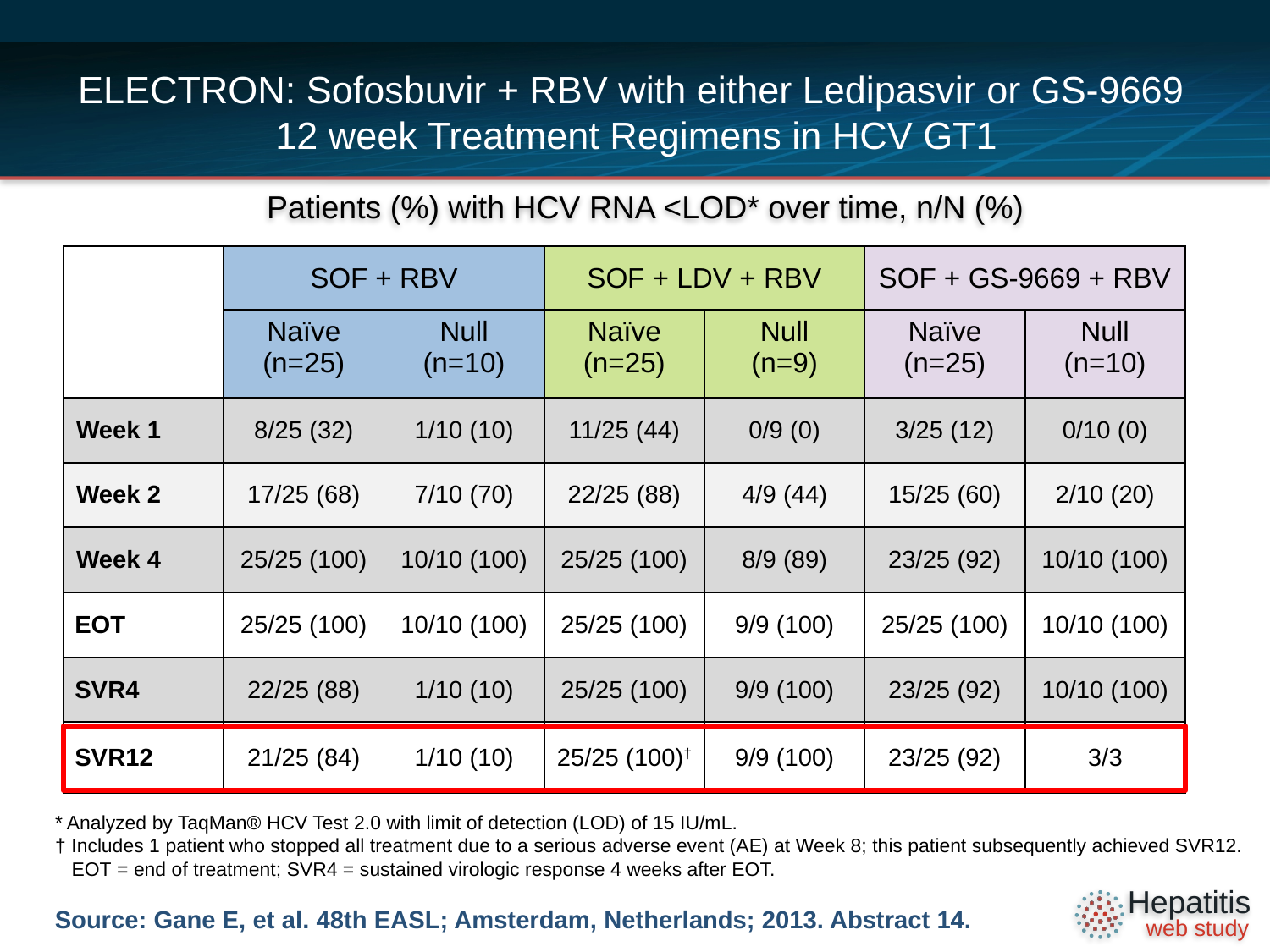

# ELECTRON: Sofosbuvir + RBV with either Ledipasvir or GS-9669 12 week Treatment Regimens in HCV GT1
Patients (%) with HCV RNA <LOD* over time, n/N (%)
|  | SOF + RBV |  | SOF + LDV + RBV |  | SOF + GS-9669 + RBV |  |
| --- | --- | --- | --- | --- | --- | --- |
|  | Naïve (n=25) | Null (n=10) | Naïve (n=25) | Null (n=9) | Naïve (n=25) | Null (n=10) |
| Week 1 | 8/25 (32) | 1/10 (10) | 11/25 (44) | 0/9 (0) | 3/25 (12) | 0/10 (0) |
| Week 2 | 17/25 (68) | 7/10 (70) | 22/25 (88) | 4/9 (44) | 15/25 (60) | 2/10 (20) |
| Week 4 | 25/25 (100) | 10/10 (100) | 25/25 (100) | 8/9 (89) | 23/25 (92) | 10/10 (100) |
| EOT | 25/25 (100) | 10/10 (100) | 25/25 (100) | 9/9 (100) | 25/25 (100) | 10/10 (100) |
| SVR4 | 22/25 (88) | 1/10 (10) | 25/25 (100) | 9/9 (100) | 23/25 (92) | 10/10 (100) |
| SVR12 | 21/25 (84) | 1/10 (10) | 25/25 (100)† | 9/9 (100) | 23/25 (92) | 3/3 |

* Analyzed by TaqMan® HCV Test 2.0 with limit of detection (LOD) of 15 IU/mL.
† Includes 1 patient who stopped all treatment due to a serious adverse event (AE) at Week 8; this patient subsequently achieved SVR12.
   EOT = end of treatment; SVR4 = sustained virologic response 4 weeks after EOT.
Source: Gane E, et al. 48th EASL; Amsterdam, Netherlands; 2013. Abstract 14.